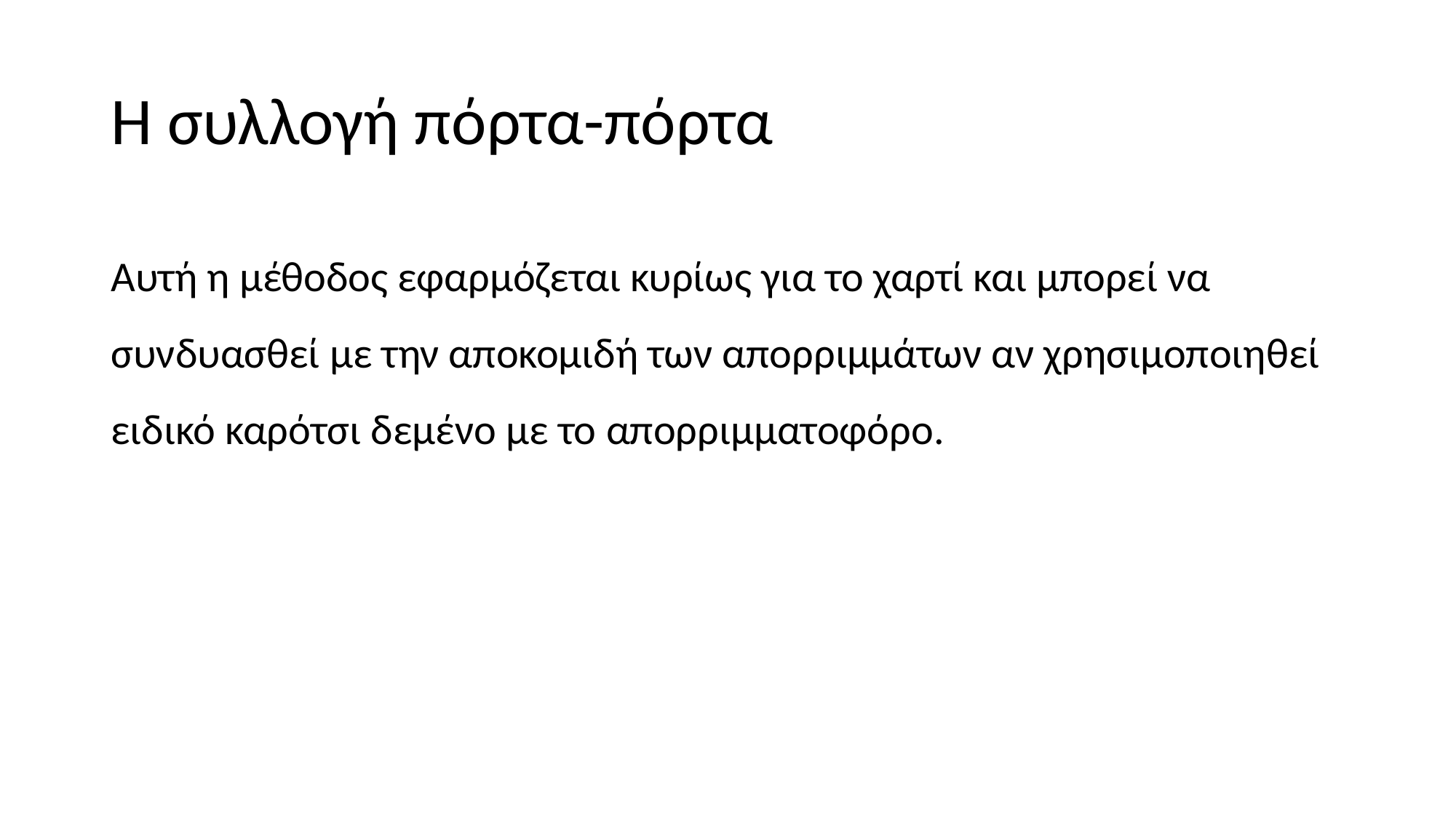

# Η συλλογή πόρτα-πόρτα
Αυτή η μέθοδος εφαρμόζεται κυρίως για το χαρτί και μπορεί να συνδυασθεί με την αποκομιδή των απορριμμάτων αν χρησιμοποιηθεί ειδικό καρότσι δεμένο με το απορριμματοφόρο.